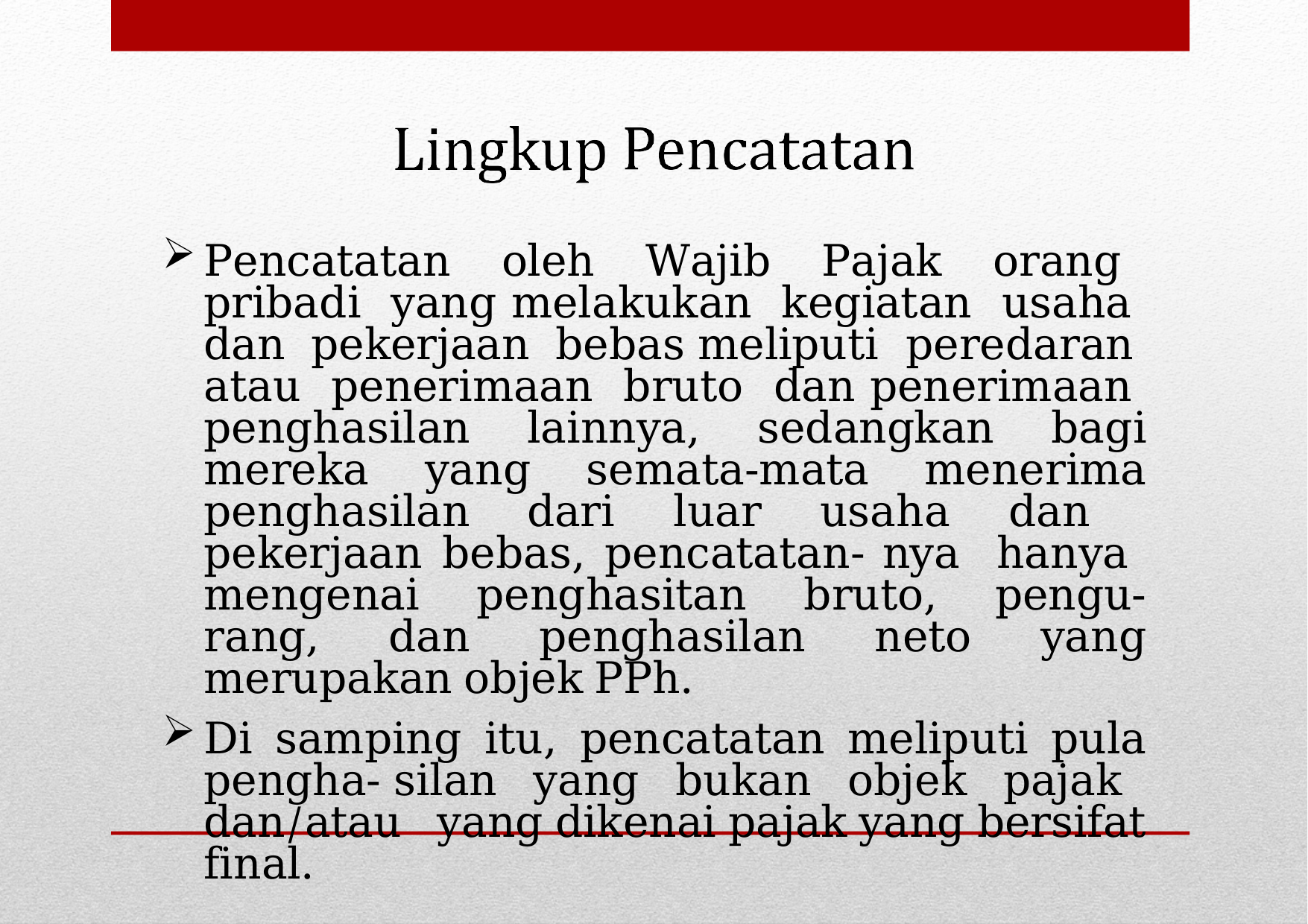

Pencatatan  oleh  Wajib  Pajak  orang  pribadi  yang melakukan  kegiatan  usaha  dan  pekerjaan  bebas meliputi  peredaran  atau  penerimaan  bruto  dan penerimaan  penghasilan  lainnya,  sedangkan  bagi mereka yang semata-mata menerima penghasilan dari luar usaha dan  pekerjaan bebas, pencatatan- nya  hanya  mengenai  penghasitan  bruto,  pengu- rang, dan penghasilan neto yang merupakan objek PPh.
Di samping itu, pencatatan meliputi pula pengha- silan   yang   bukan   objek   pajak   dan/atau   yang dikenai pajak yang bersifat final.